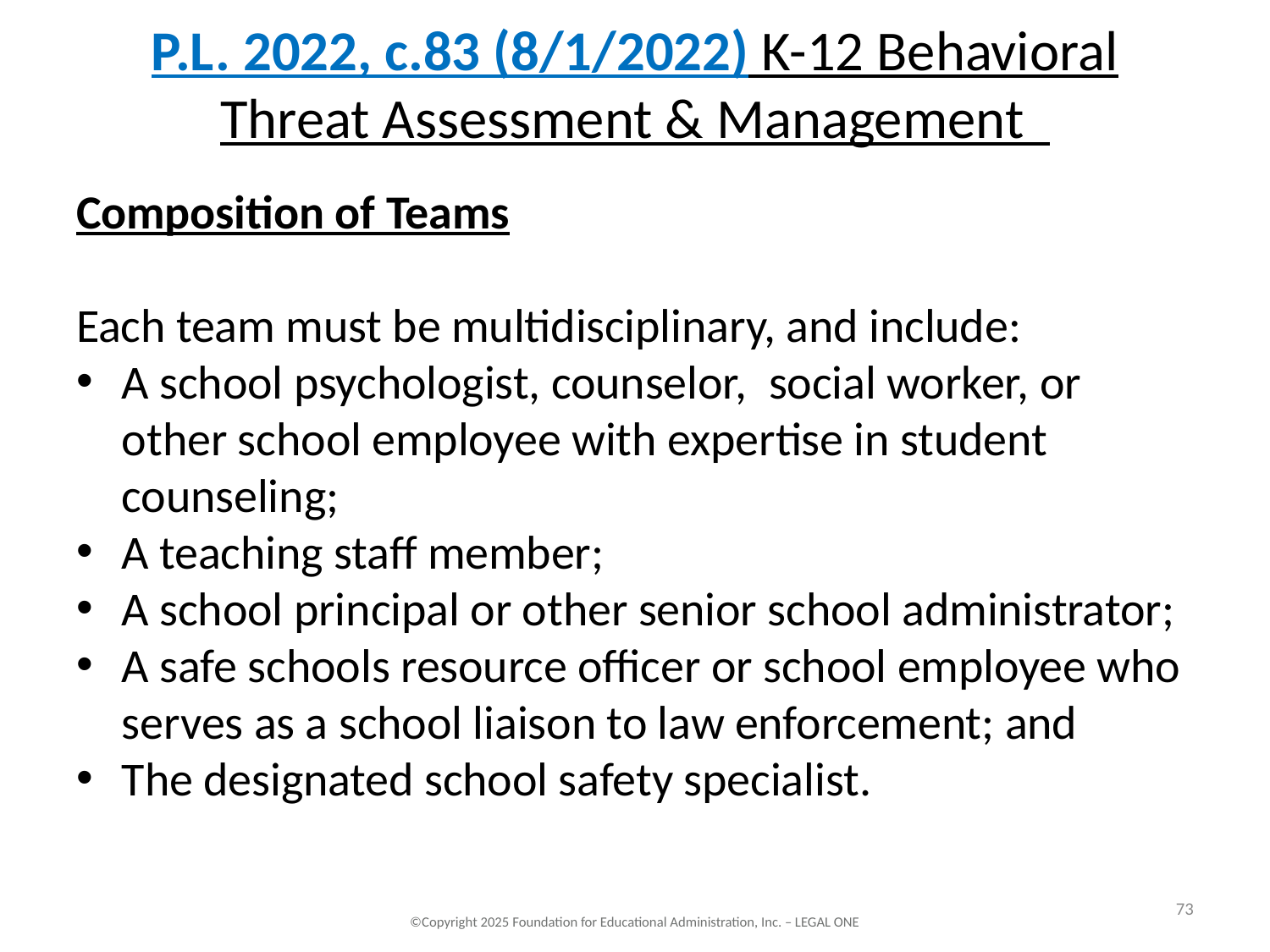

# P.L. 2022, c.83 (8/1/2022) K-12 Behavioral Threat Assessment & Management
Composition of Teams

Each team must be multidisciplinary, and include:
A school psychologist, counselor,  social worker, or other school employee with expertise in student counseling;
A teaching staff member;
A school principal or other senior school administrator;
A safe schools resource officer or school employee who serves as a school liaison to law enforcement; and
The designated school safety specialist.

73